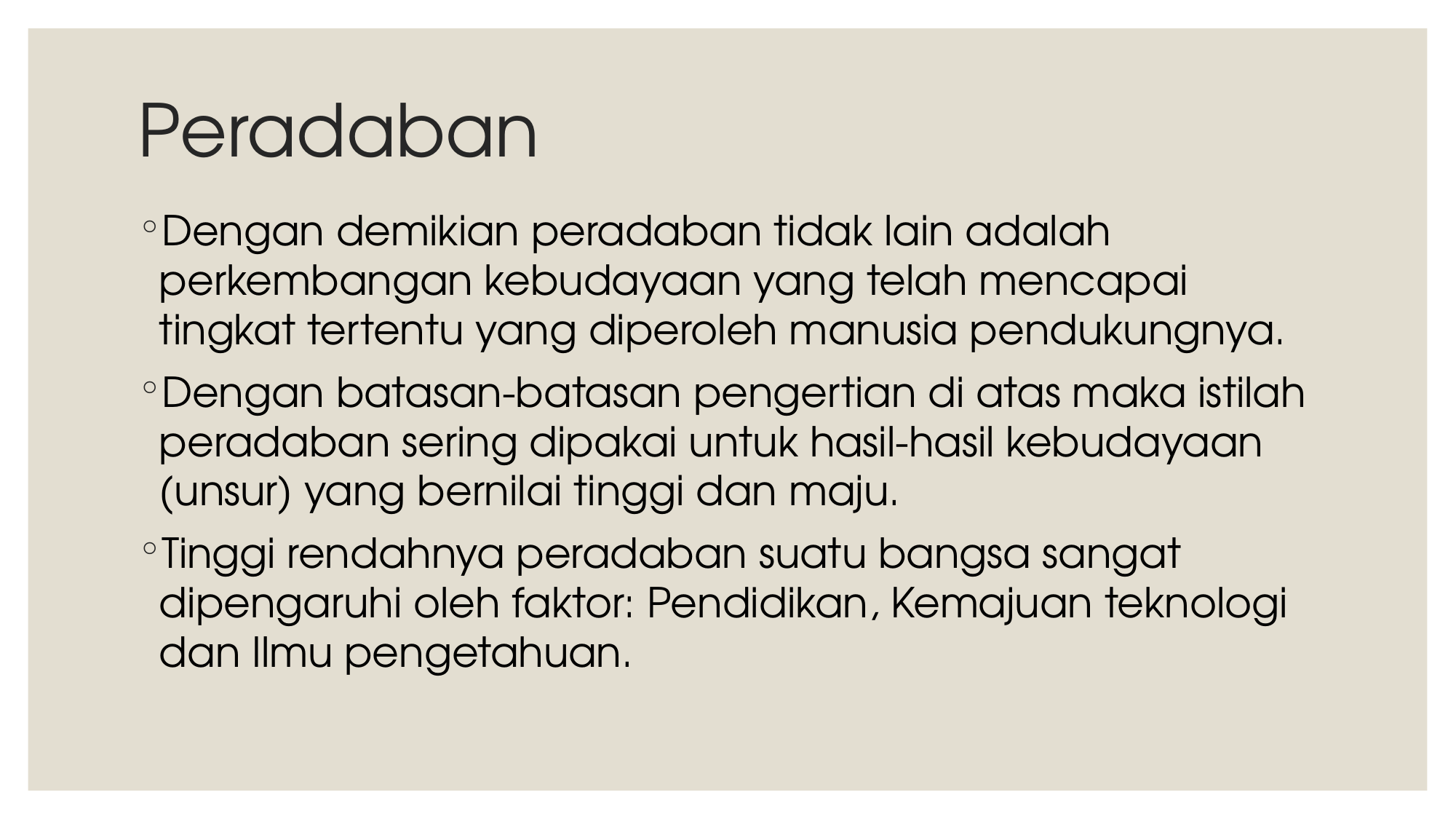

# Peradaban
Dengan demikian peradaban tidak lain adalah perkembangan kebudayaan yang telah mencapai tingkat tertentu yang diperoleh manusia pendukungnya.
Dengan batasan-batasan pengertian di atas maka istilah peradaban sering dipakai untuk hasil-hasil kebudayaan (unsur) yang bernilai tinggi dan maju.
Tinggi rendahnya peradaban suatu bangsa sangat dipengaruhi oleh faktor: Pendidikan, Kemajuan teknologi dan Ilmu pengetahuan.